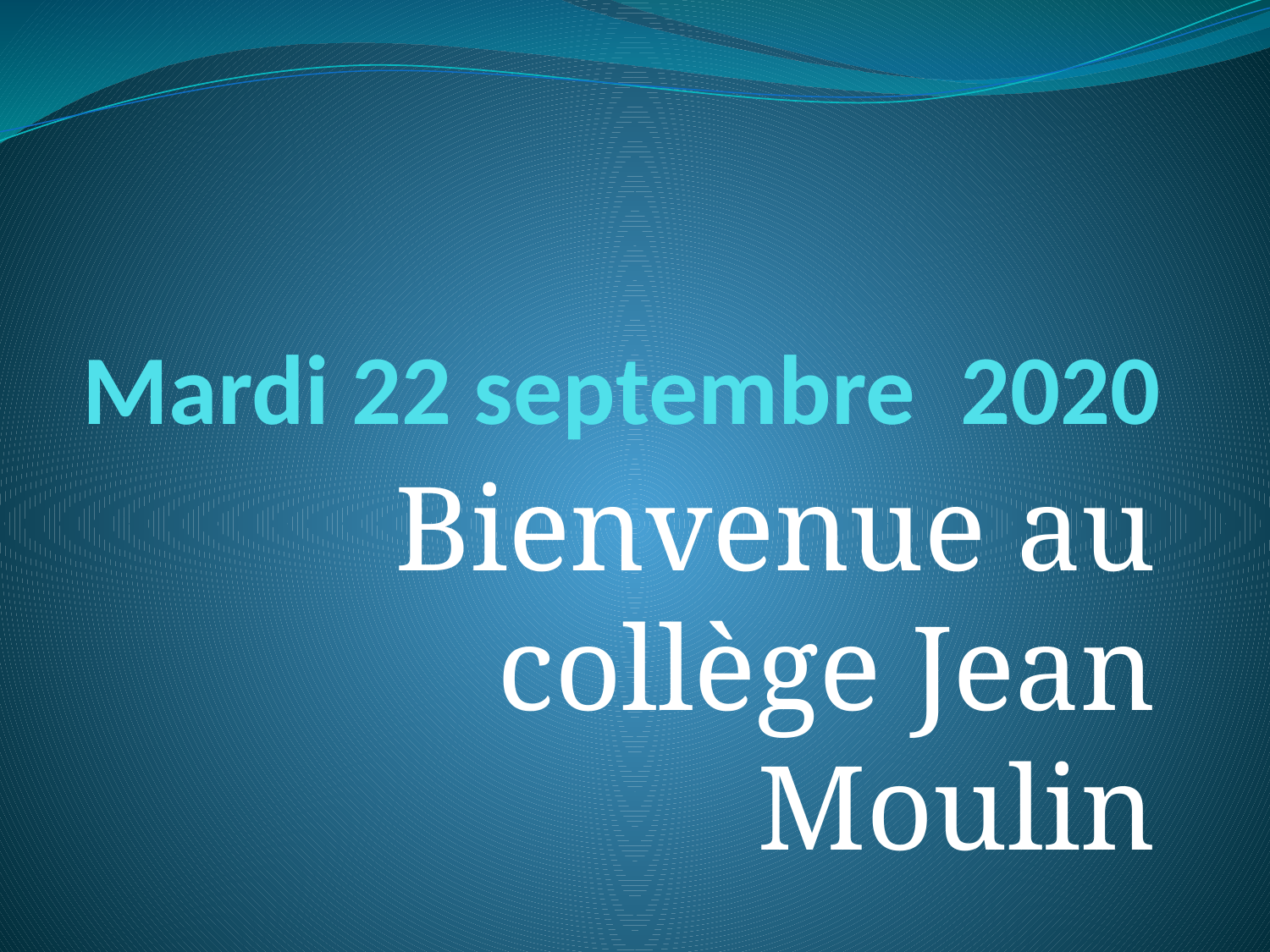

# Mardi 22 septembre  2020
Bienvenue au collège Jean Moulin